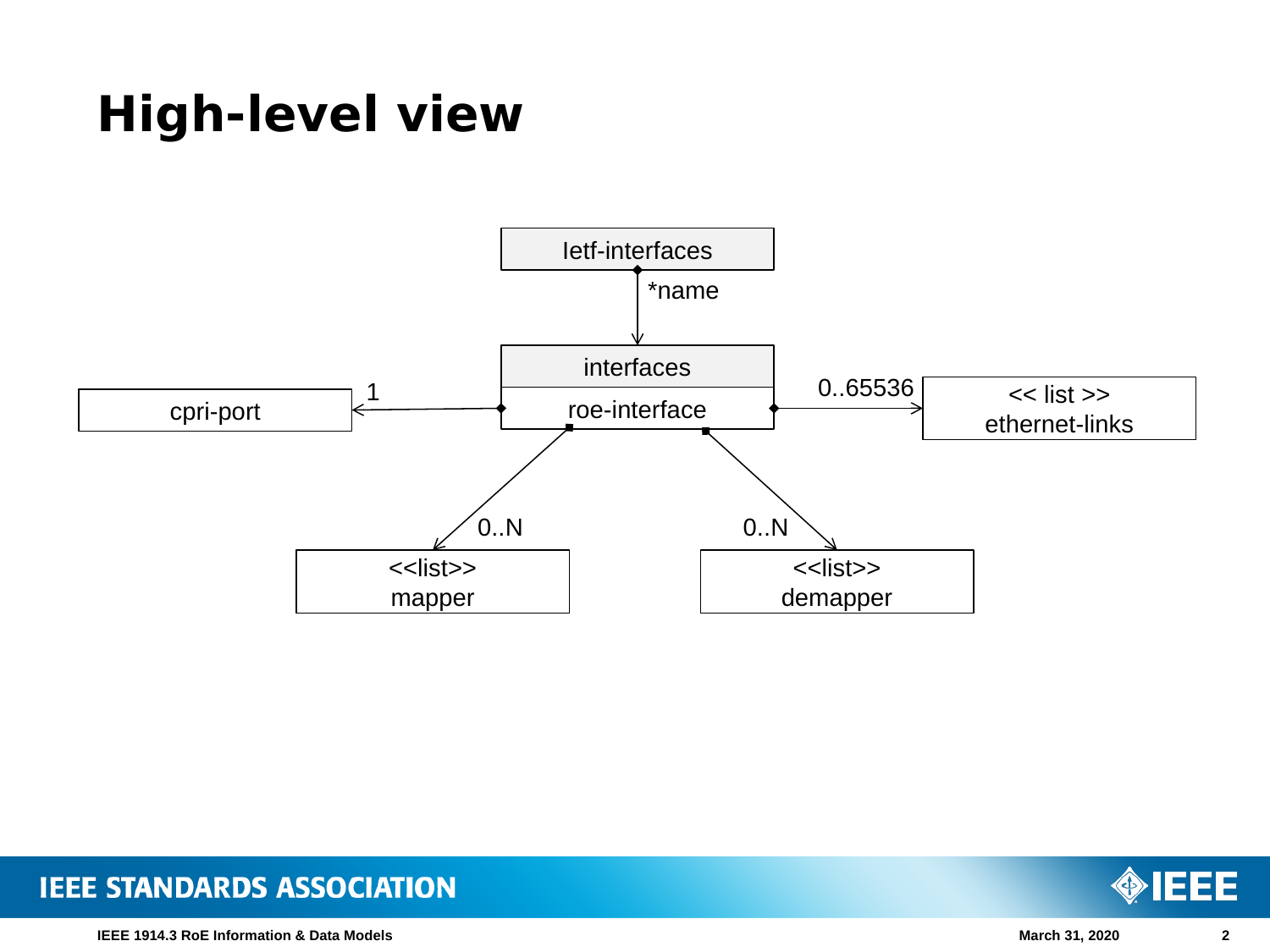

# High-level view
Ietf-interfaces
*name
interfaces
0..65536
1
<< list >>
ethernet-links
roe-interface
cpri-port
0..N
0..N
<<list>>
mapper
<<list>>
demapper
IEEE 1914.3 RoE Information & Data Models
March 31, 2020

2
Insert Title here
Insert Date here
2